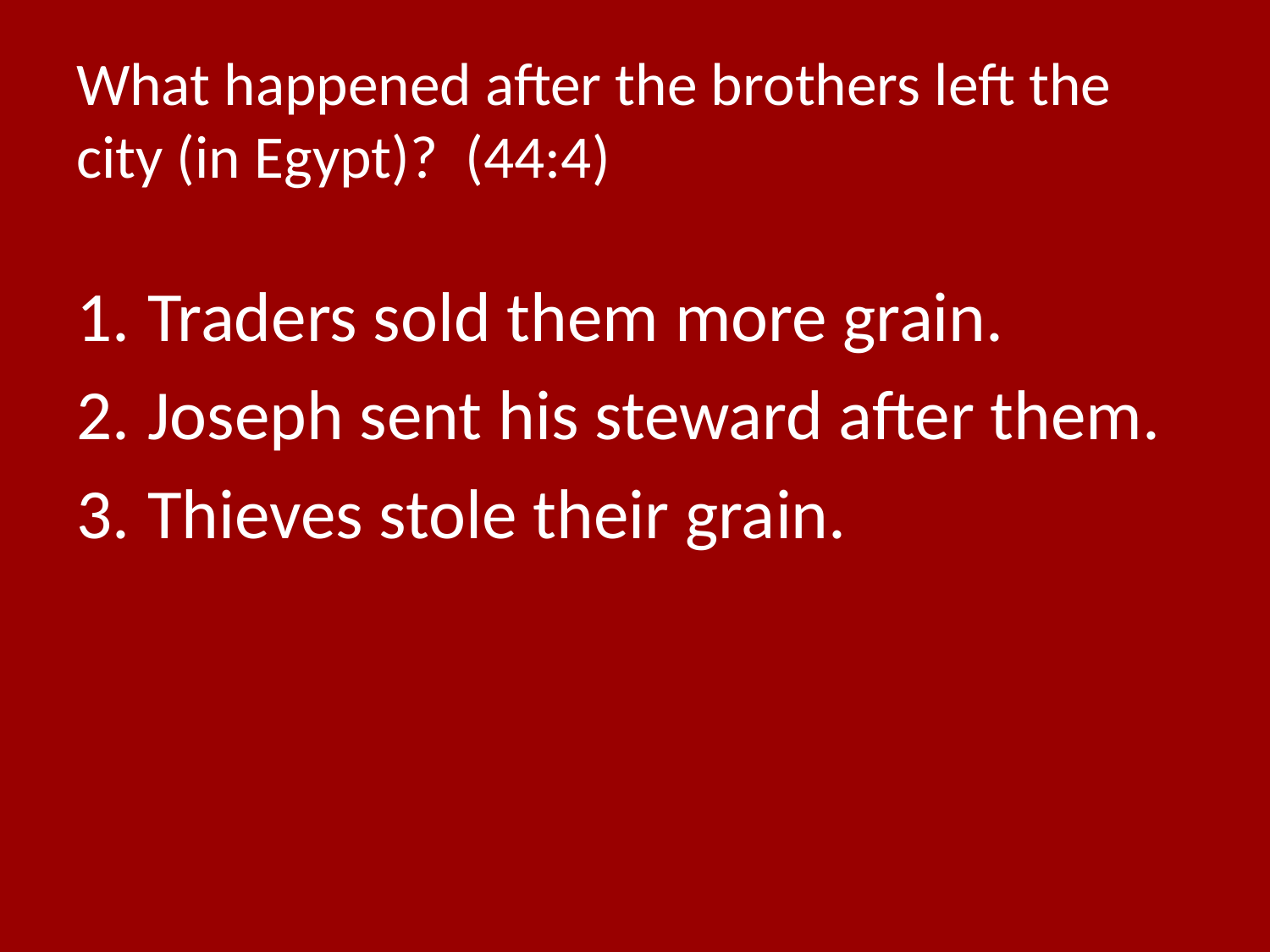

# What happened after the brothers left the city (in Egypt)?  (44:4)
Traders sold them more grain.
Joseph sent his steward after them.
Thieves stole their grain.